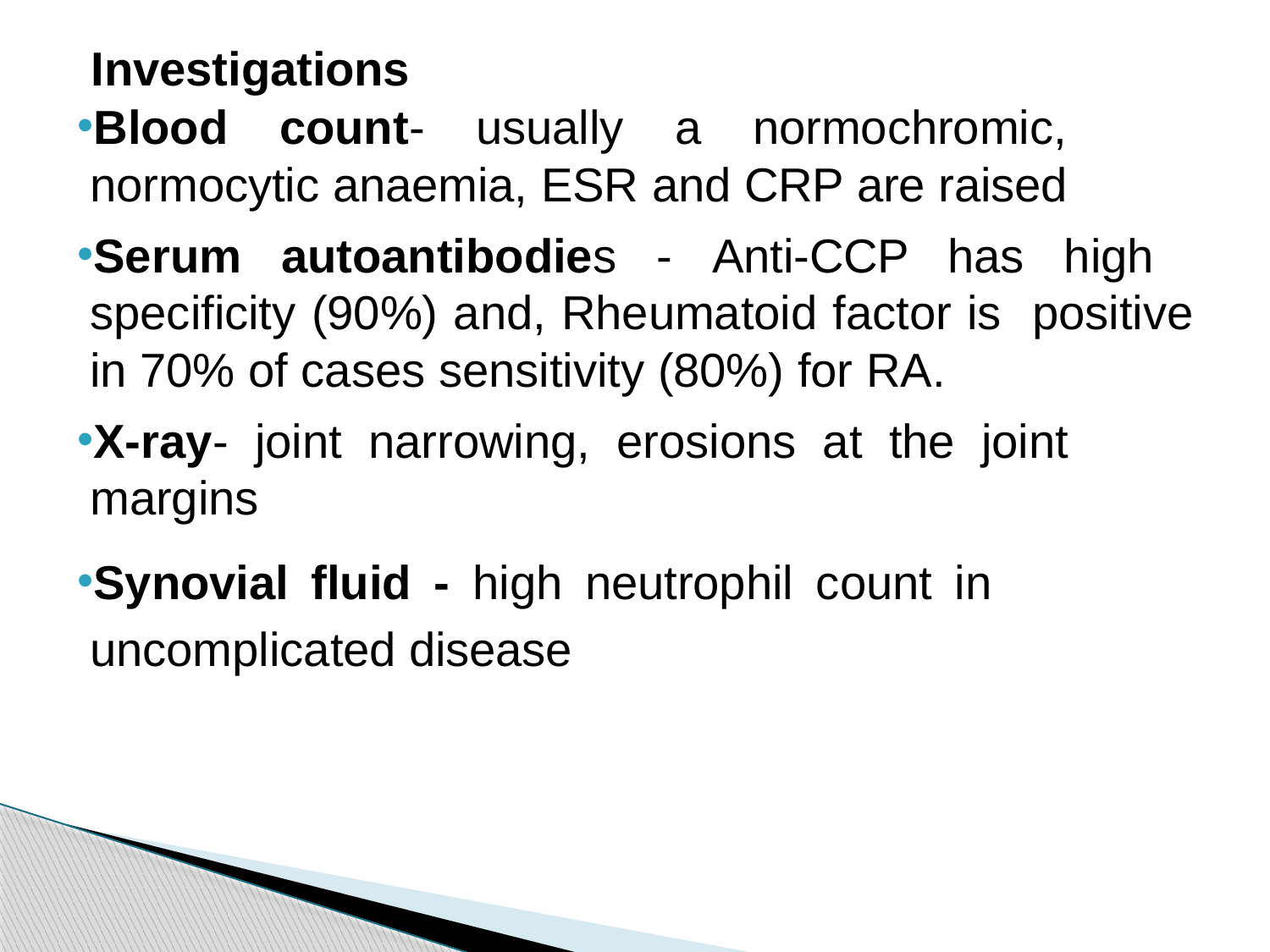

Investigations
Blood count- usually a normochromic,  normocytic anaemia, ESR and CRP are raised
Serum autoantibodies - Anti-CCP has high  specificity (90%) and, Rheumatoid factor is  positive in 70% of cases sensitivity (80%) for RA.
X-ray- joint narrowing, erosions at the joint  margins
Synovial fluid - high neutrophil count in  uncomplicated disease